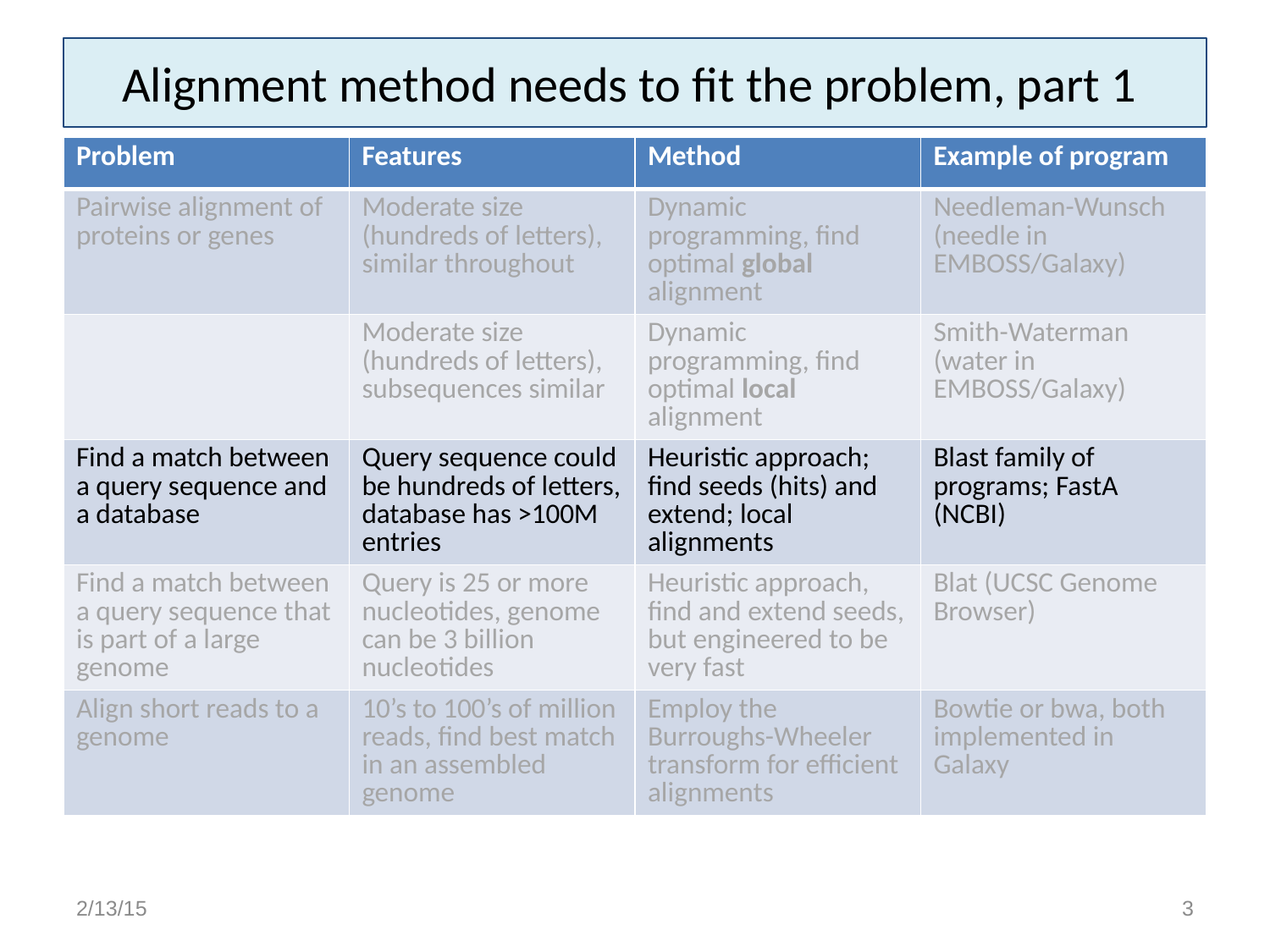

# Alignment method needs to fit the problem, part 1
| Problem | Features | Method | Example of program |
| --- | --- | --- | --- |
| Pairwise alignment of proteins or genes | Moderate size (hundreds of letters), similar throughout | Dynamic programming, find optimal global alignment | Needleman-Wunsch (needle in EMBOSS/Galaxy) |
|  | Moderate size (hundreds of letters), subsequences similar | Dynamic programming, find optimal local alignment | Smith-Waterman (water in EMBOSS/Galaxy) |
| Find a match between a query sequence and a database | Query sequence could be hundreds of letters, database has >100M entries | Heuristic approach; find seeds (hits) and extend; local alignments | Blast family of programs; FastA (NCBI) |
| Find a match between a query sequence that is part of a large genome | Query is 25 or more nucleotides, genome can be 3 billion nucleotides | Heuristic approach, find and extend seeds, but engineered to be very fast | Blat (UCSC Genome Browser) |
| Align short reads to a genome | 10’s to 100’s of million reads, find best match in an assembled genome | Employ the Burroughs-Wheeler transform for efficient alignments | Bowtie or bwa, both implemented in Galaxy |
2/13/15
3